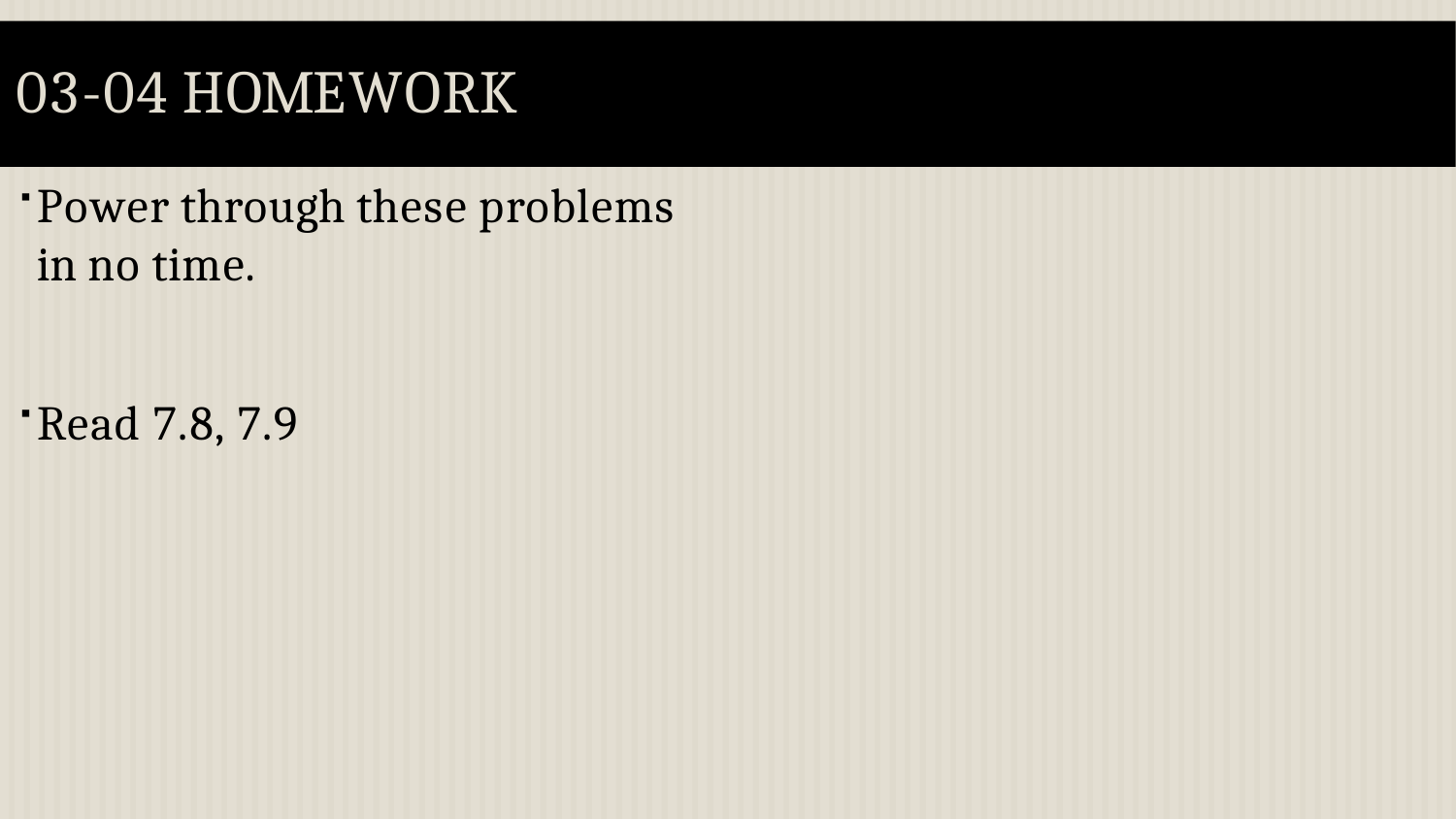

# 03-04 Homework
Power through these problems in no time.

Read 7.8, 7.9